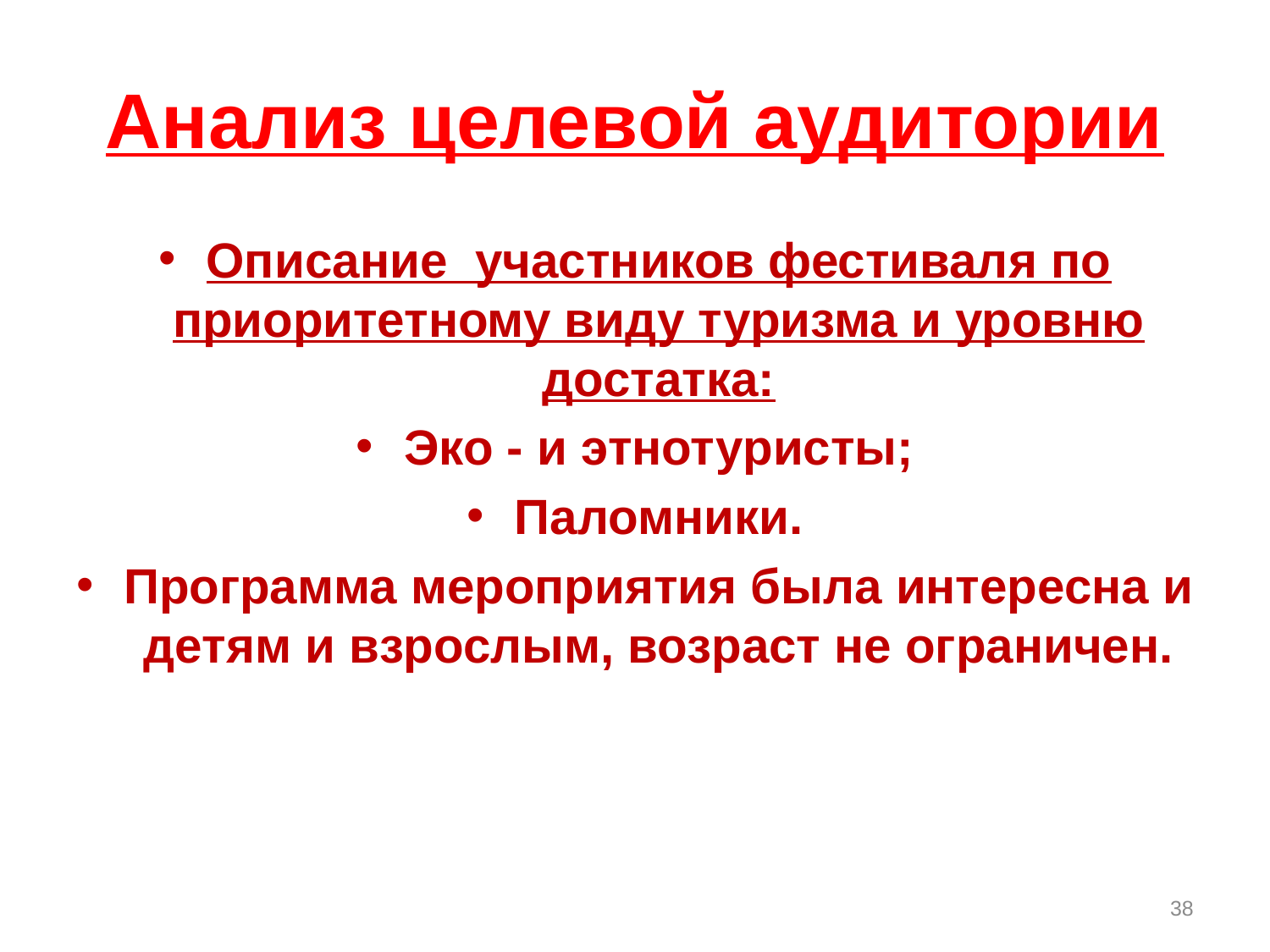

# Анализ целевой аудитории
Описание  участников фестиваля по приоритетному виду туризма и уровню достатка:
Эко - и этнотуристы;
Паломники.
Программа мероприятия была интересна и детям и взрослым, возраст не ограничен.
38